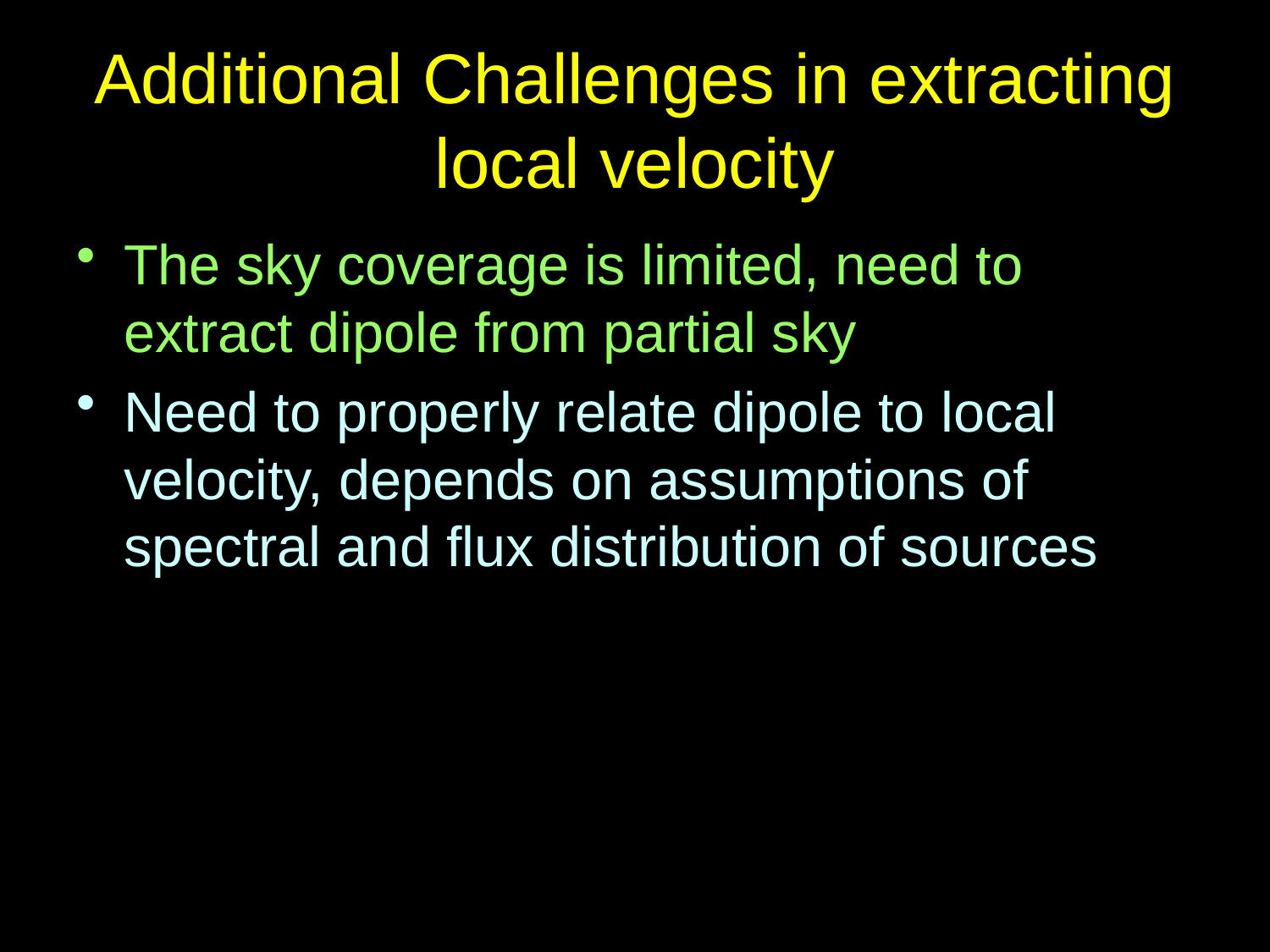

# Additional Challenges in extracting local velocity
The sky coverage is limited, need to extract dipole from partial sky
Need to properly relate dipole to local velocity, depends on assumptions of spectral and flux distribution of sources